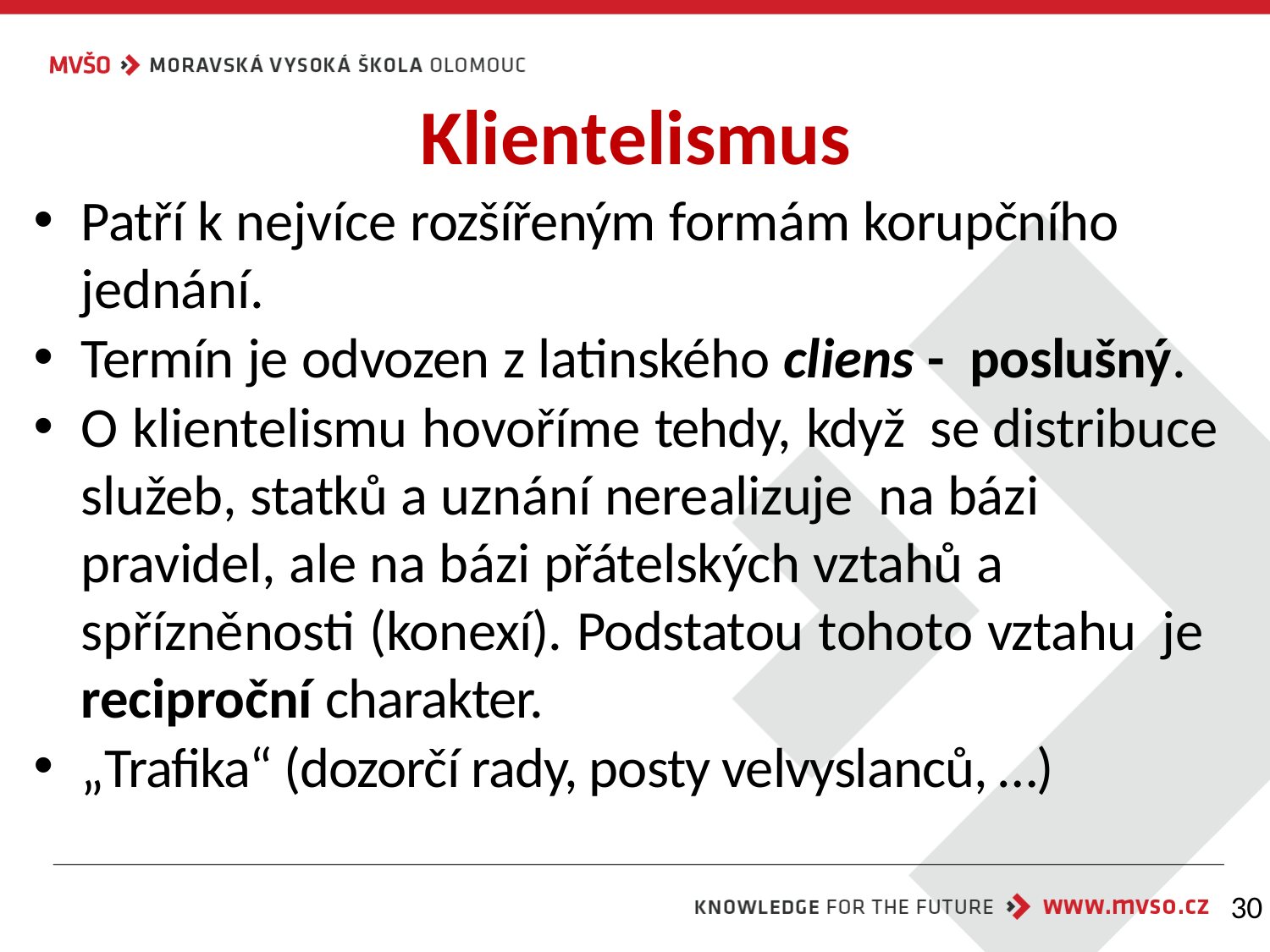

# Klientelismus
Patří k nejvíce rozšířeným formám korupčního  jednání.
Termín je odvozen z latinského cliens -  poslušný.
O klientelismu hovoříme tehdy, když  se distribuce služeb, statků a uznání nerealizuje  na bázi pravidel, ale na bázi přátelských vztahů a  spřízněnosti (konexí). Podstatou tohoto vztahu  je reciproční charakter.
„Trafika“ (dozorčí rady, posty velvyslanců, …)
30